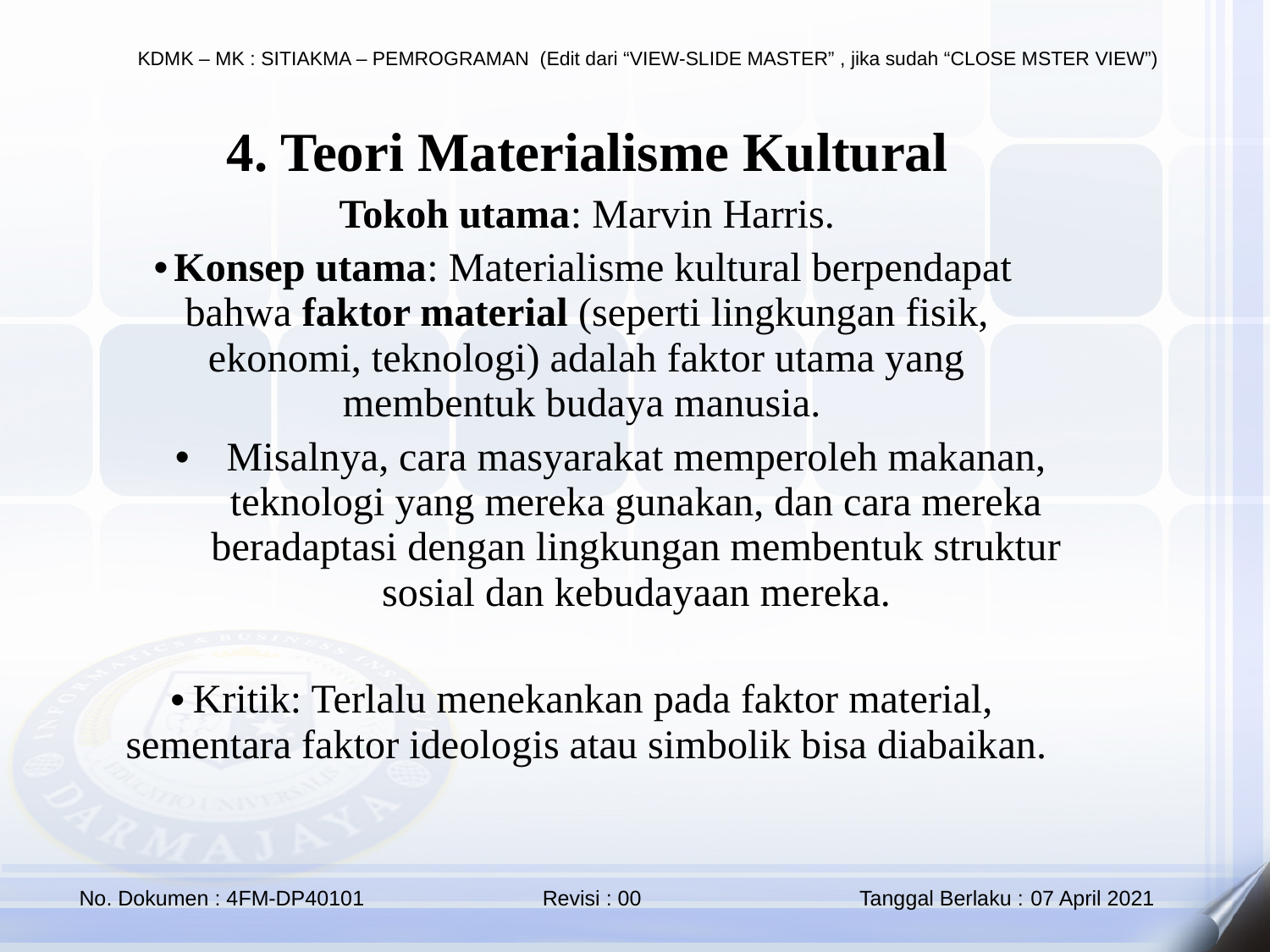

4. Teori Materialisme Kultural
Tokoh utama: Marvin Harris.
Konsep utama: Materialisme kultural berpendapat bahwa faktor material (seperti lingkungan fisik, ekonomi, teknologi) adalah faktor utama yang membentuk budaya manusia.
Misalnya, cara masyarakat memperoleh makanan, teknologi yang mereka gunakan, dan cara mereka beradaptasi dengan lingkungan membentuk struktur sosial dan kebudayaan mereka.

Kritik: Terlalu menekankan pada faktor material, sementara faktor ideologis atau simbolik bisa diabaikan.